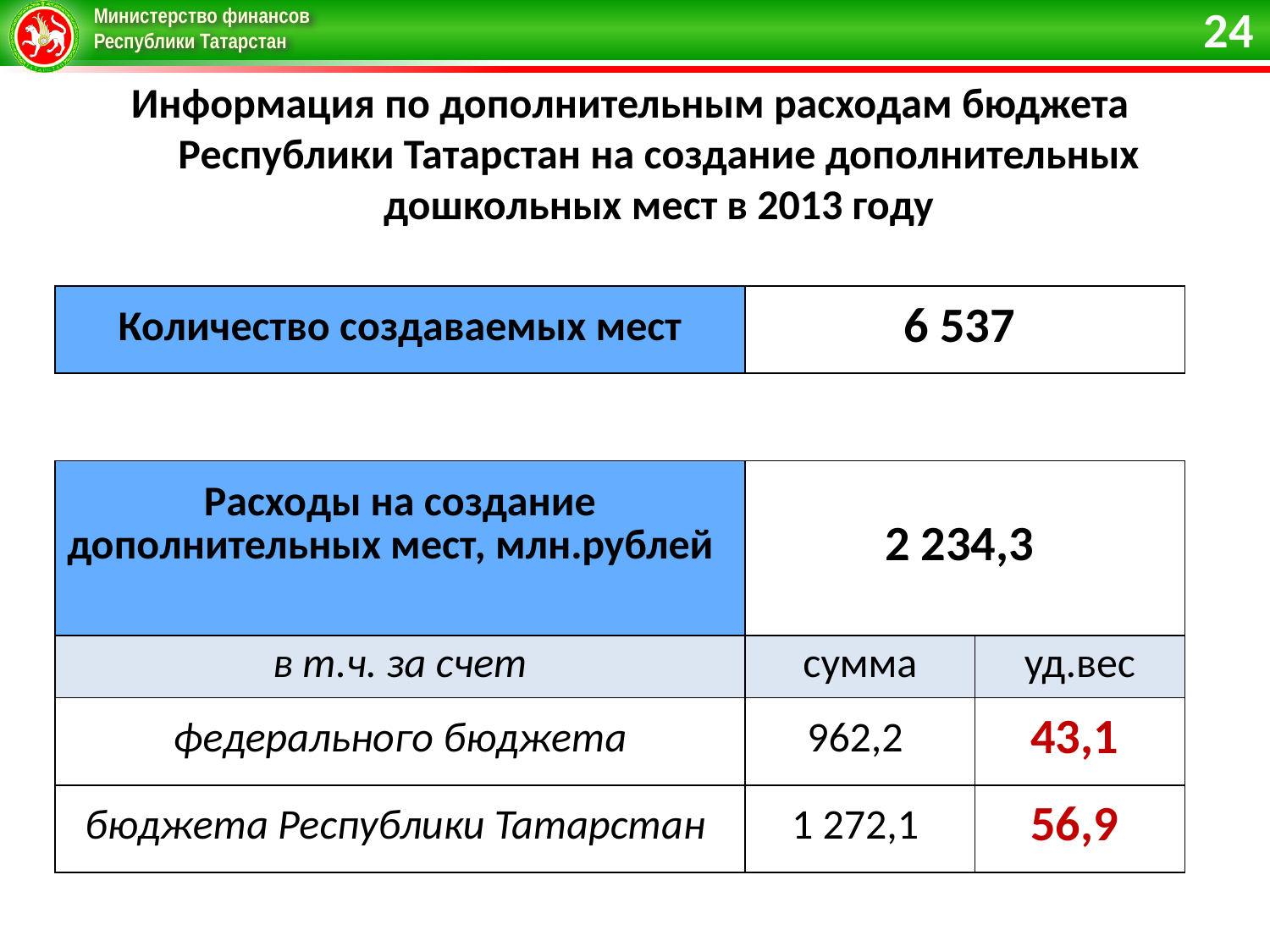

24
Информация по дополнительным расходам бюджета
Республики Татарстан на создание дополнительных дошкольных мест в 2013 году
| Количество создаваемых мест | 6 537 |  |
| --- | --- | --- |
|  |  |  |
| Расходы на создание дополнительных мест, млн.рублей | 2 234,3 |  |
| в т.ч. за счет | сумма | уд.вес |
| федерального бюджета | 962,2 | 43,1 |
| бюджета Республики Татарстан | 1 272,1 | 56,9 |